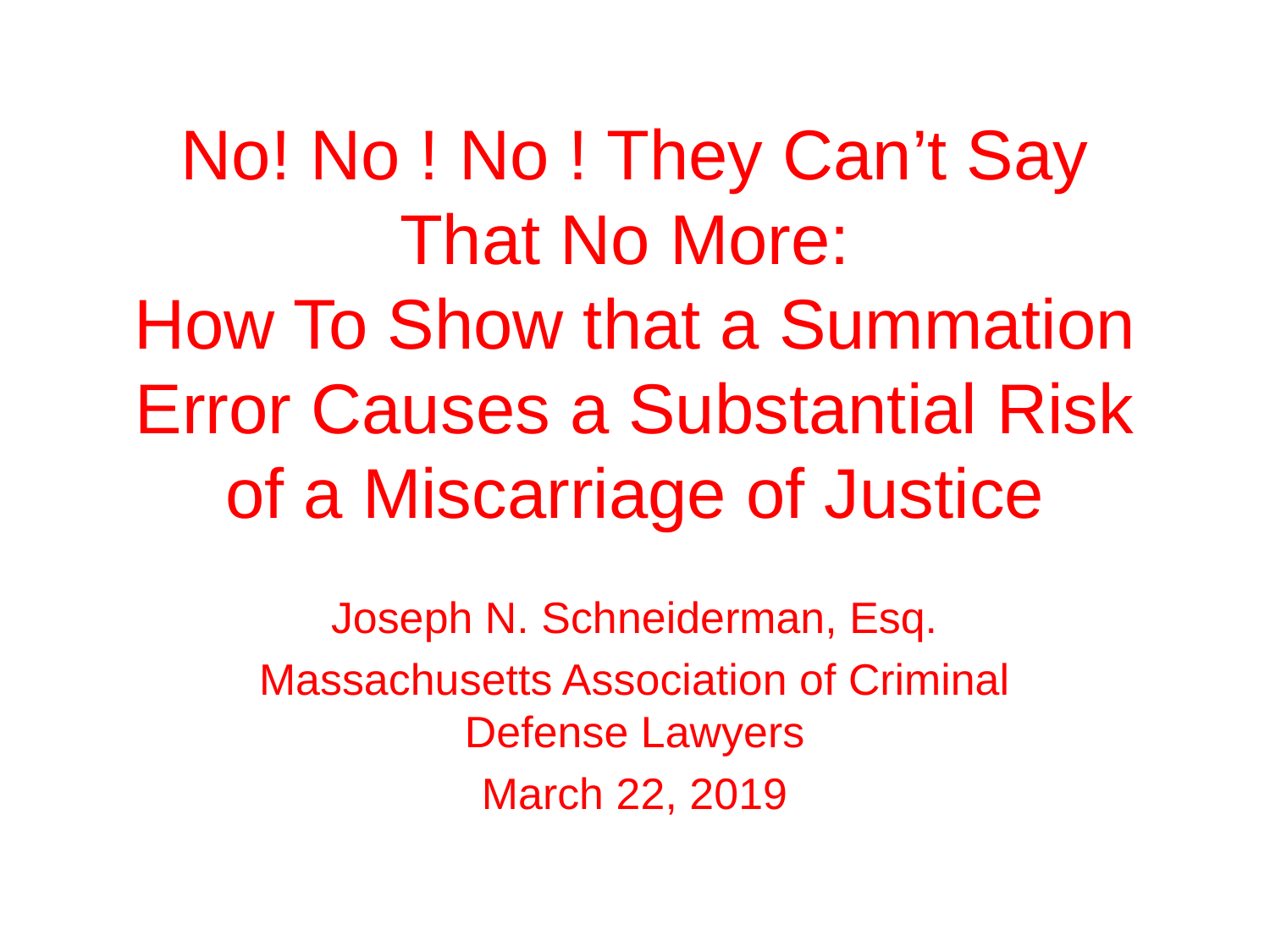

# No! No ! No ! They Can’t Say That No More: How To Show that a Summation Error Causes a Substantial Risk of a Miscarriage of Justice
Joseph N. Schneiderman, Esq.
Massachusetts Association of Criminal Defense Lawyers
March 22, 2019